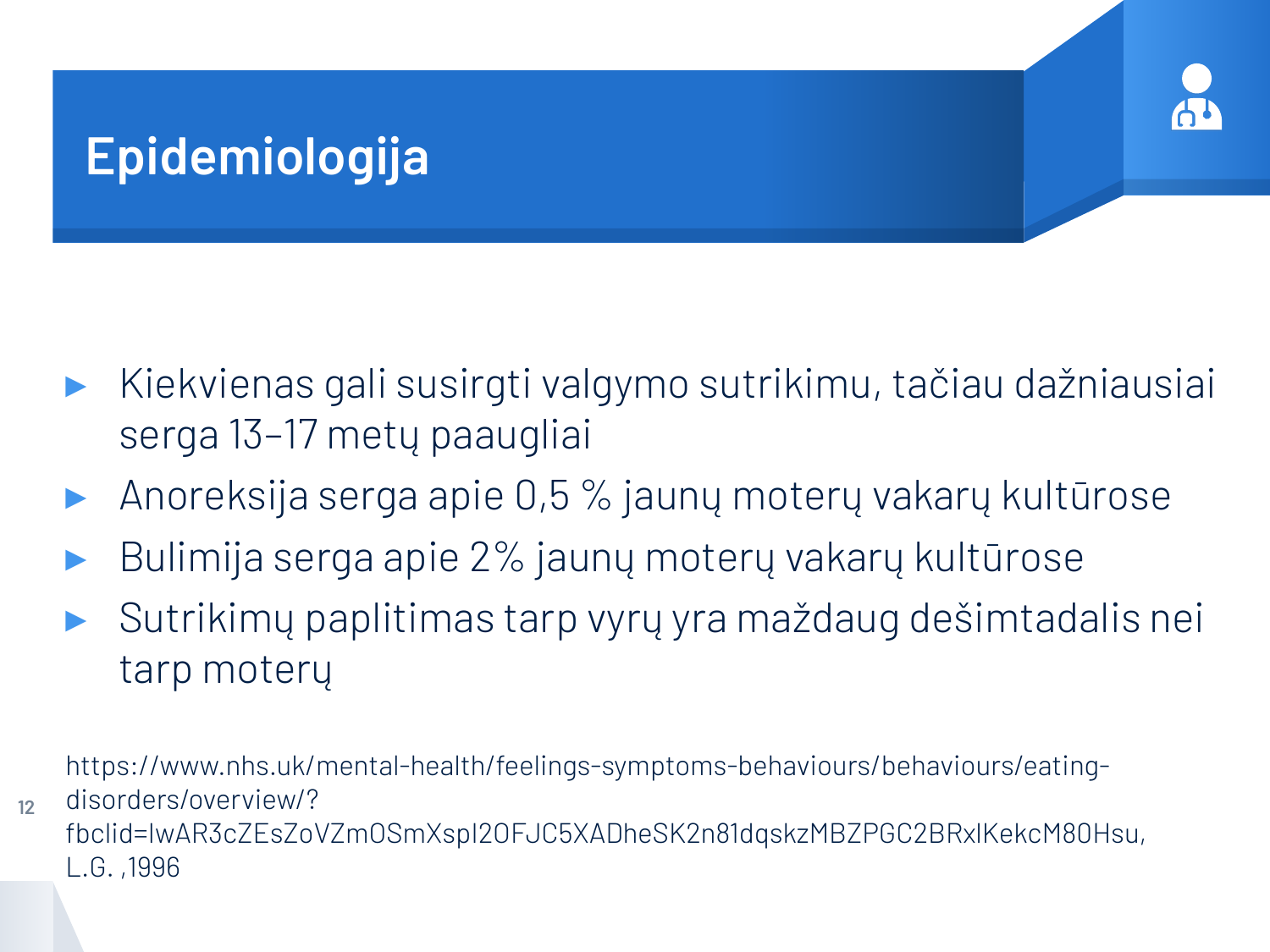

# Epidemiologija
Kiekvienas gali susirgti valgymo sutrikimu, tačiau dažniausiai serga 13–17 metų paaugliai
Anoreksija serga apie 0,5 % jaunų moterų vakarų kultūrose
Bulimija serga apie 2% jaunų moterų vakarų kultūrose
Sutrikimų paplitimas tarp vyrų yra maždaug dešimtadalis nei tarp moterų

https://www.nhs.uk/mental-health/feelings-symptoms-behaviours/behaviours/eating-disorders/overview/?fbclid=IwAR3cZEsZoVZmOSmXspI2OFJC5XADheSK2n81dqskzMBZPGC2BRxlKekcM80Hsu, L.G. ,1996

12